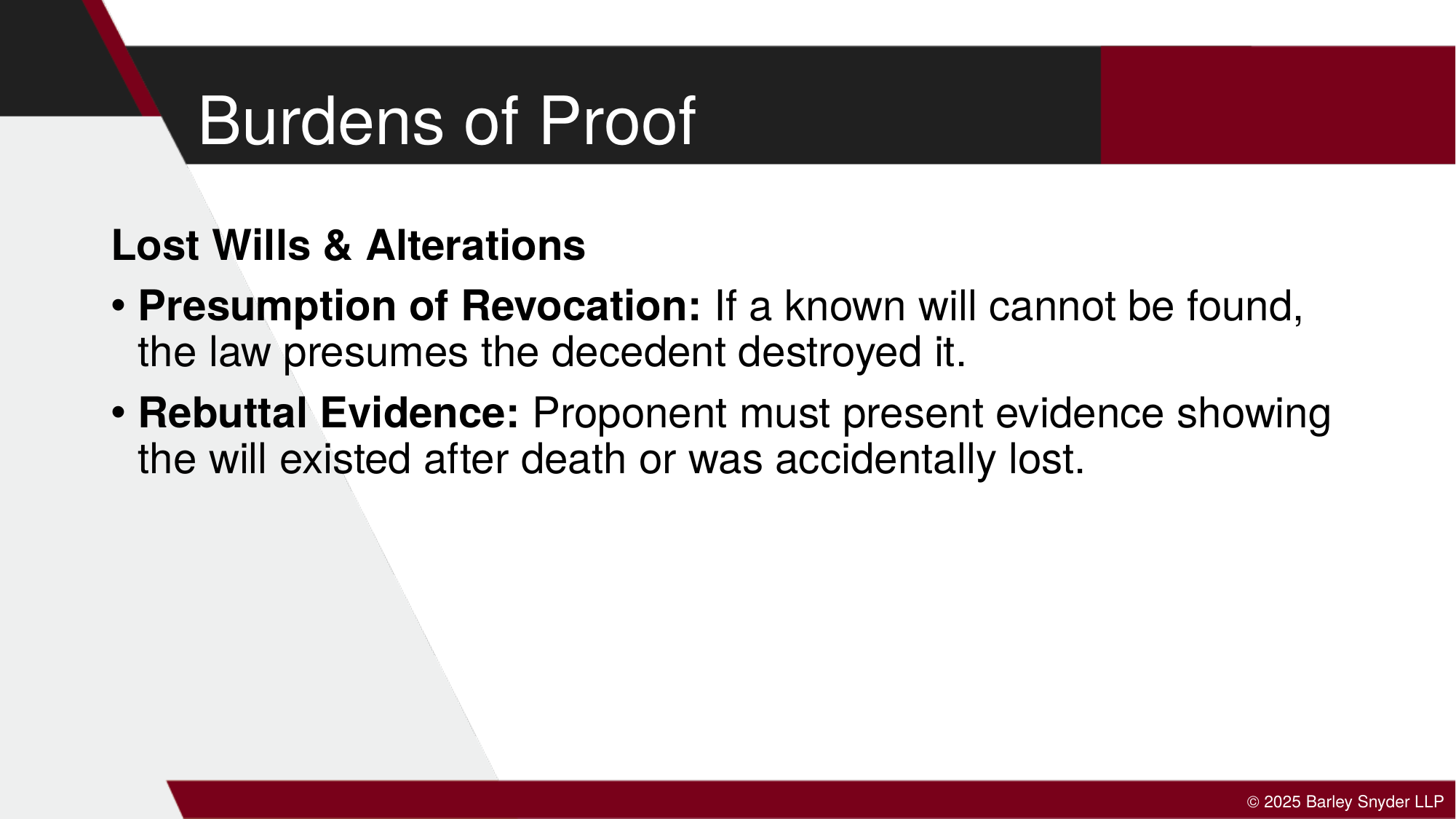

# Burdens of Proof
Lost Wills & Alterations
Presumption of Revocation: If a known will cannot be found, the law presumes the decedent destroyed it.
Rebuttal Evidence: Proponent must present evidence showing the will existed after death or was accidentally lost.